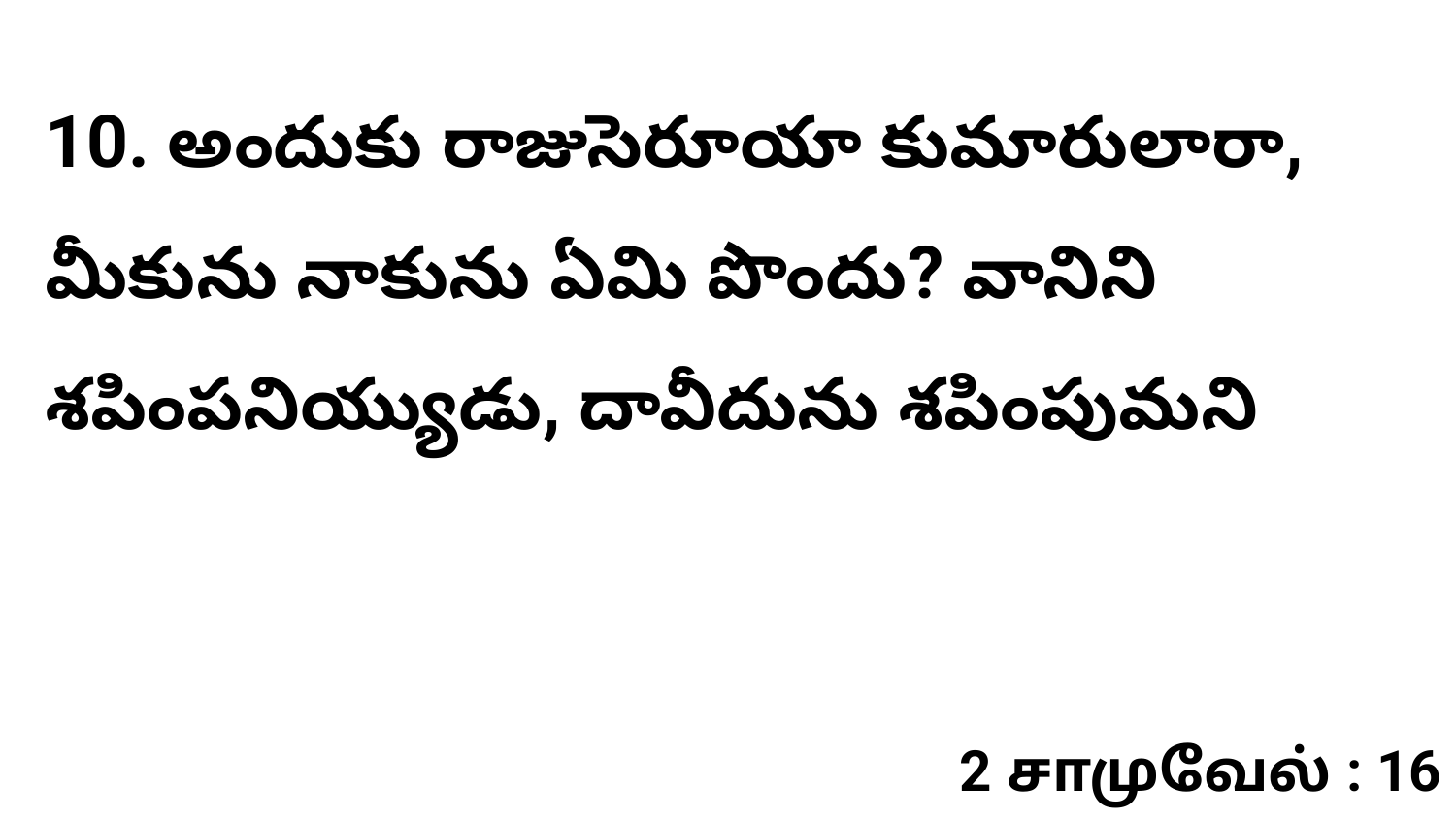

10. ​అందుకు రాజుసెరూయా కుమారులారా, మీకును నాకును ఏమి పొందు? వానిని శపింపనియ్యుడు, దావీదును శపింపుమని
2 சாமுவேல் : 16